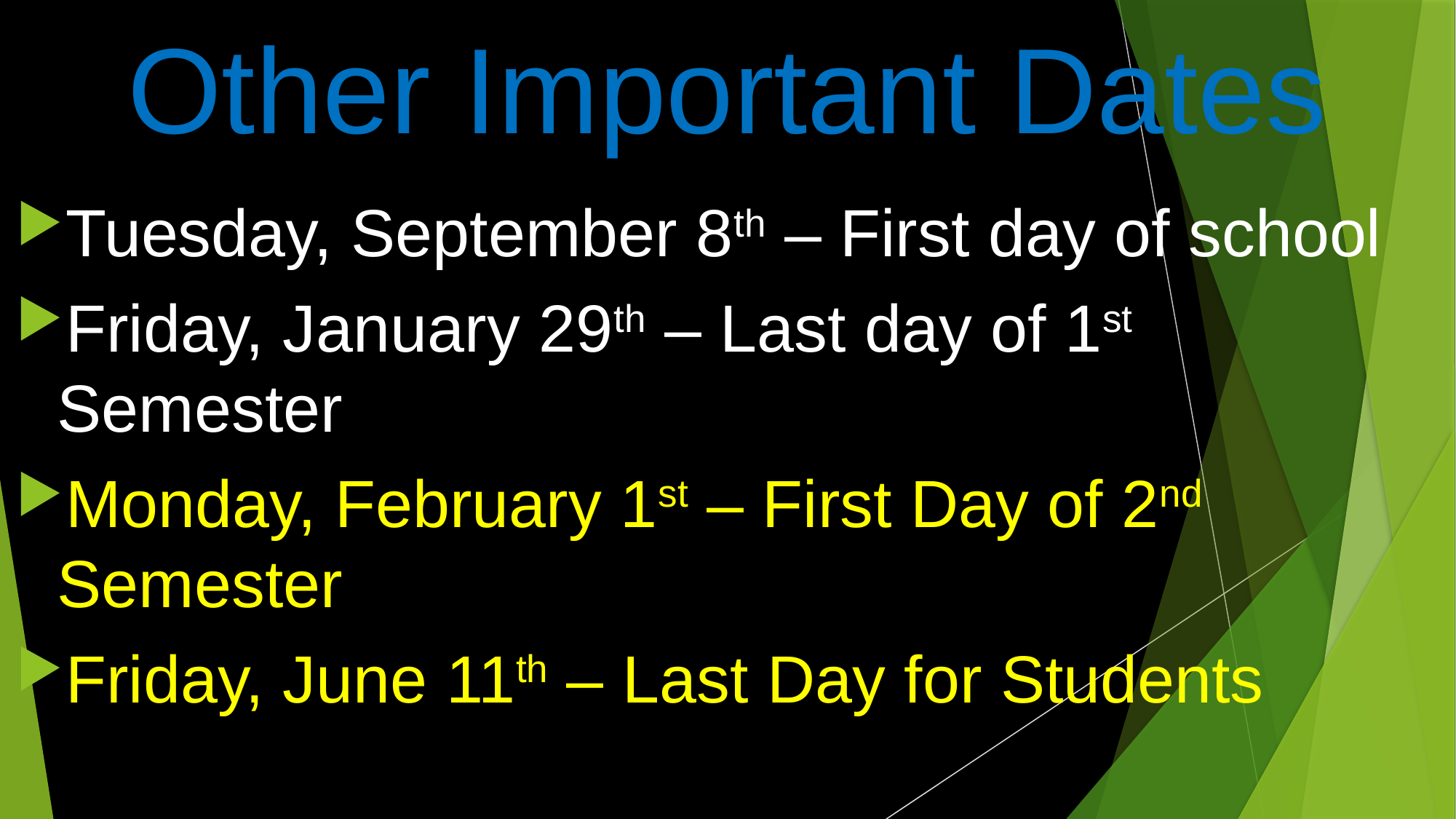

# Other Important Dates
Tuesday, September 8th – First day of school
Friday, January 29th – Last day of 1st Semester
Monday, February 1st – First Day of 2nd Semester
Friday, June 11th – Last Day for Students